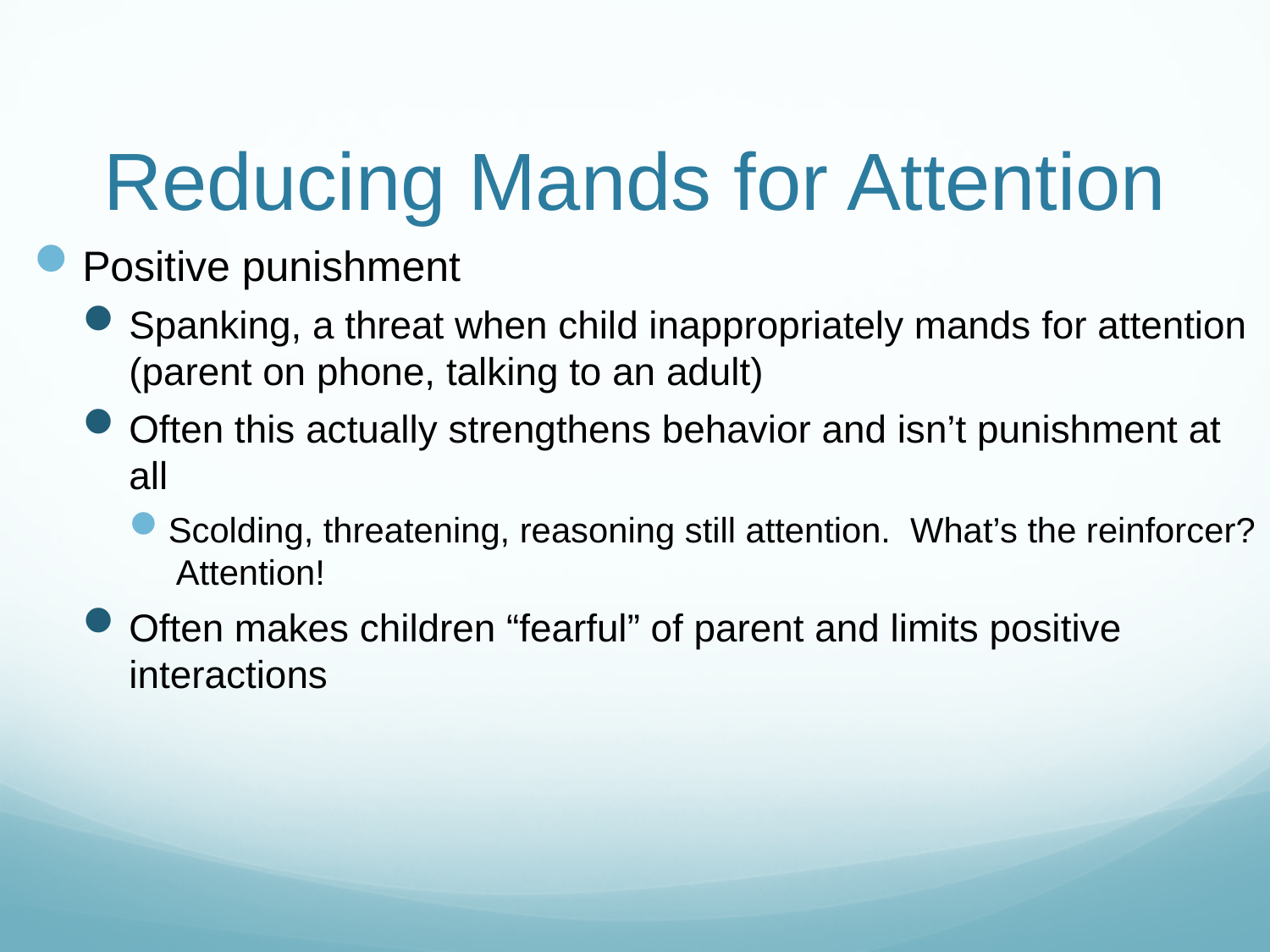

# Reducing Mands for Attention
Positive punishment
Spanking, a threat when child inappropriately mands for attention (parent on phone, talking to an adult)
Often this actually strengthens behavior and isn’t punishment at all
Scolding, threatening, reasoning still attention.  What’s the reinforcer?  Attention!
Often makes children “fearful” of parent and limits positive interactions